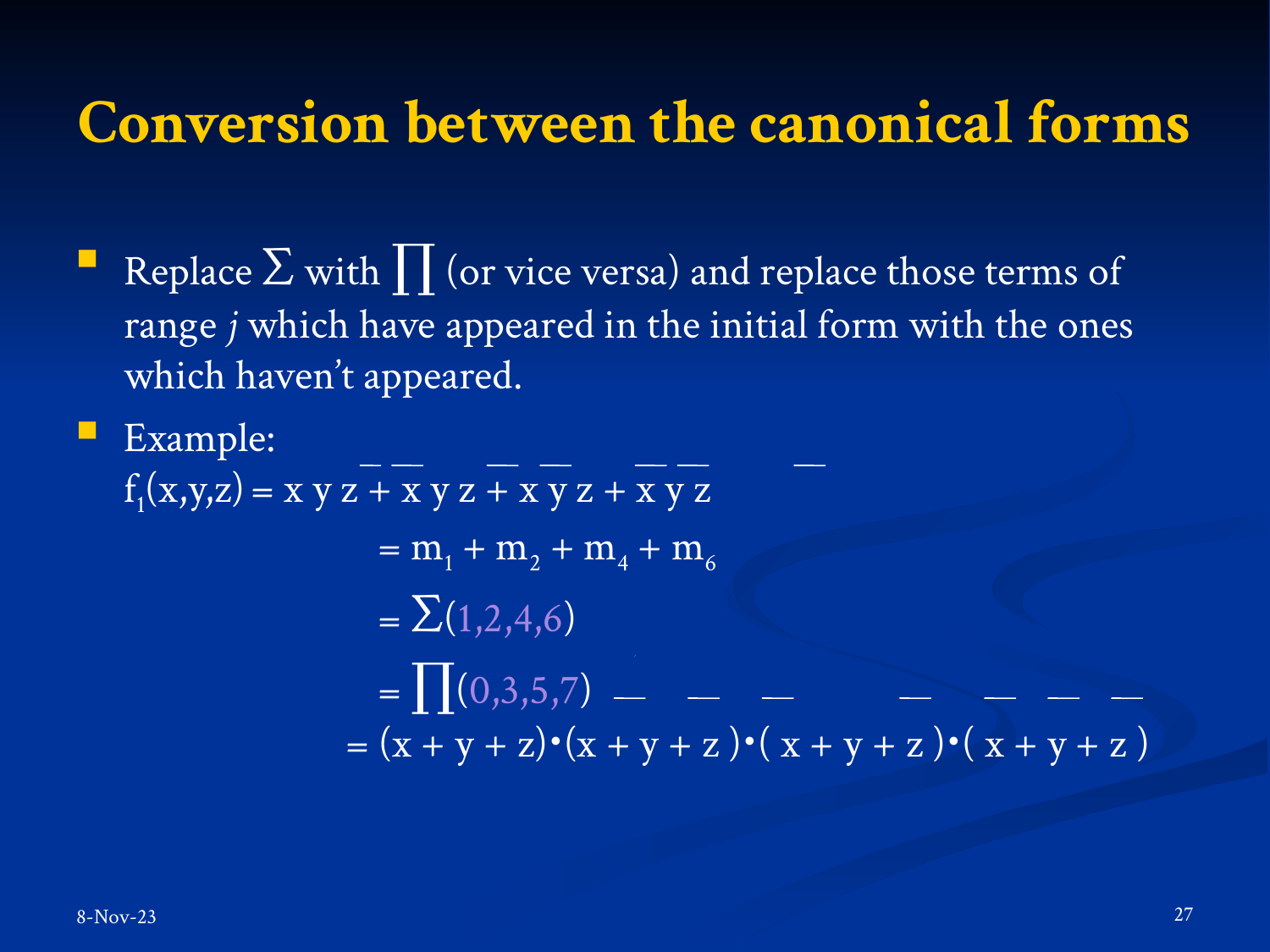

# Conversion between the canonical forms
Replace ∑ with ∏ (or vice versa) and replace those terms of range j which have appeared in the initial form with the ones which haven’t appeared.
Example:
f1(x,y,z)	= x y z + x y z + x y z + x y z
		= m1 + m2 + m4 + m6
		= ∑(1,2,4,6)
		= ∏(0,3,5,7)
	          = (x + y + z)•(x + y + z )•( x + y + z )•( x + y + z )

  27
8-Nov-23